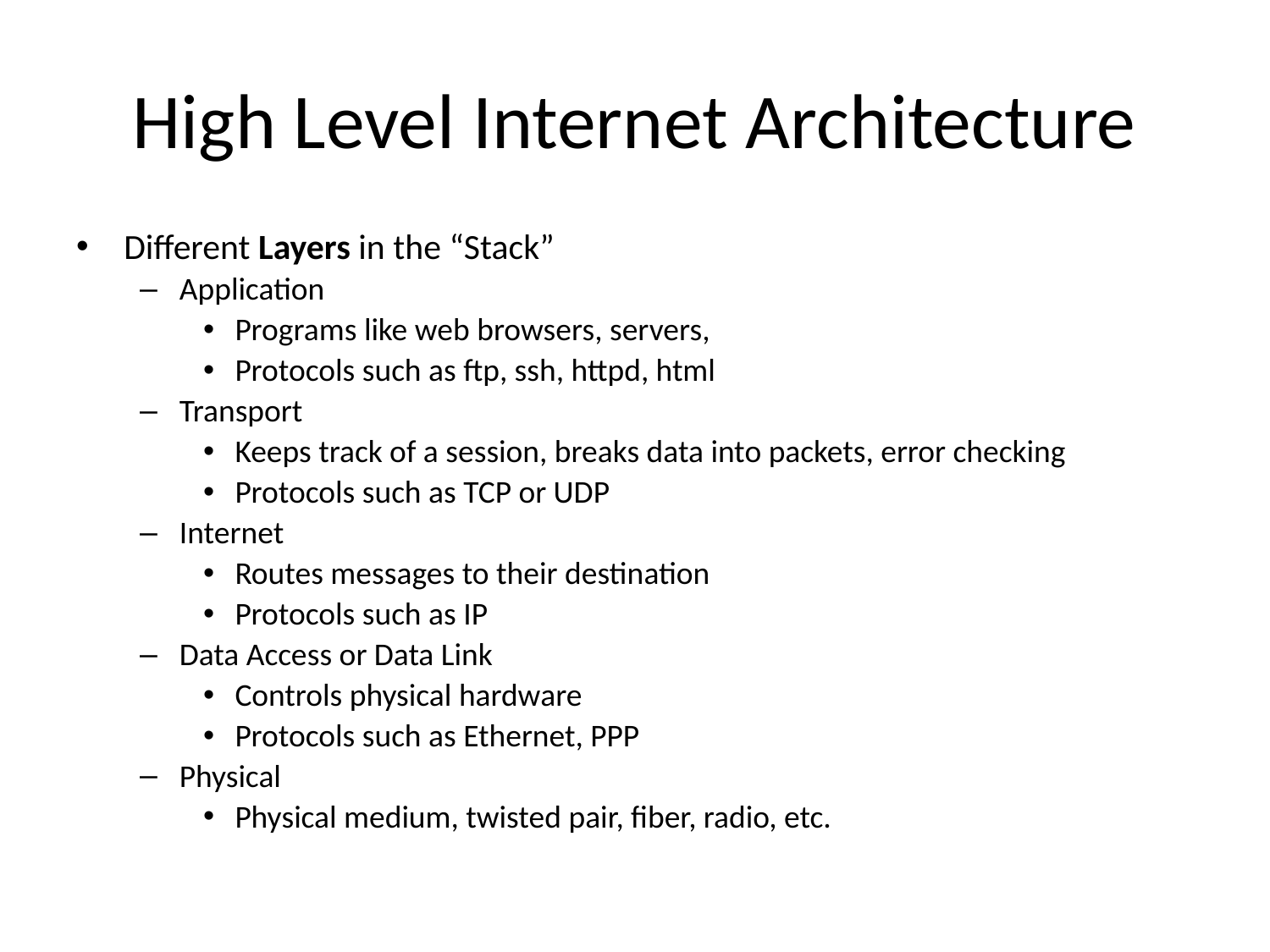

# High Level Internet Architecture
Different Layers in the “Stack”
Application
Programs like web browsers, servers,
Protocols such as ftp, ssh, httpd, html
Transport
Keeps track of a session, breaks data into packets, error checking
Protocols such as TCP or UDP
Internet
Routes messages to their destination
Protocols such as IP
Data Access or Data Link
Controls physical hardware
Protocols such as Ethernet, PPP
Physical
Physical medium, twisted pair, fiber, radio, etc.